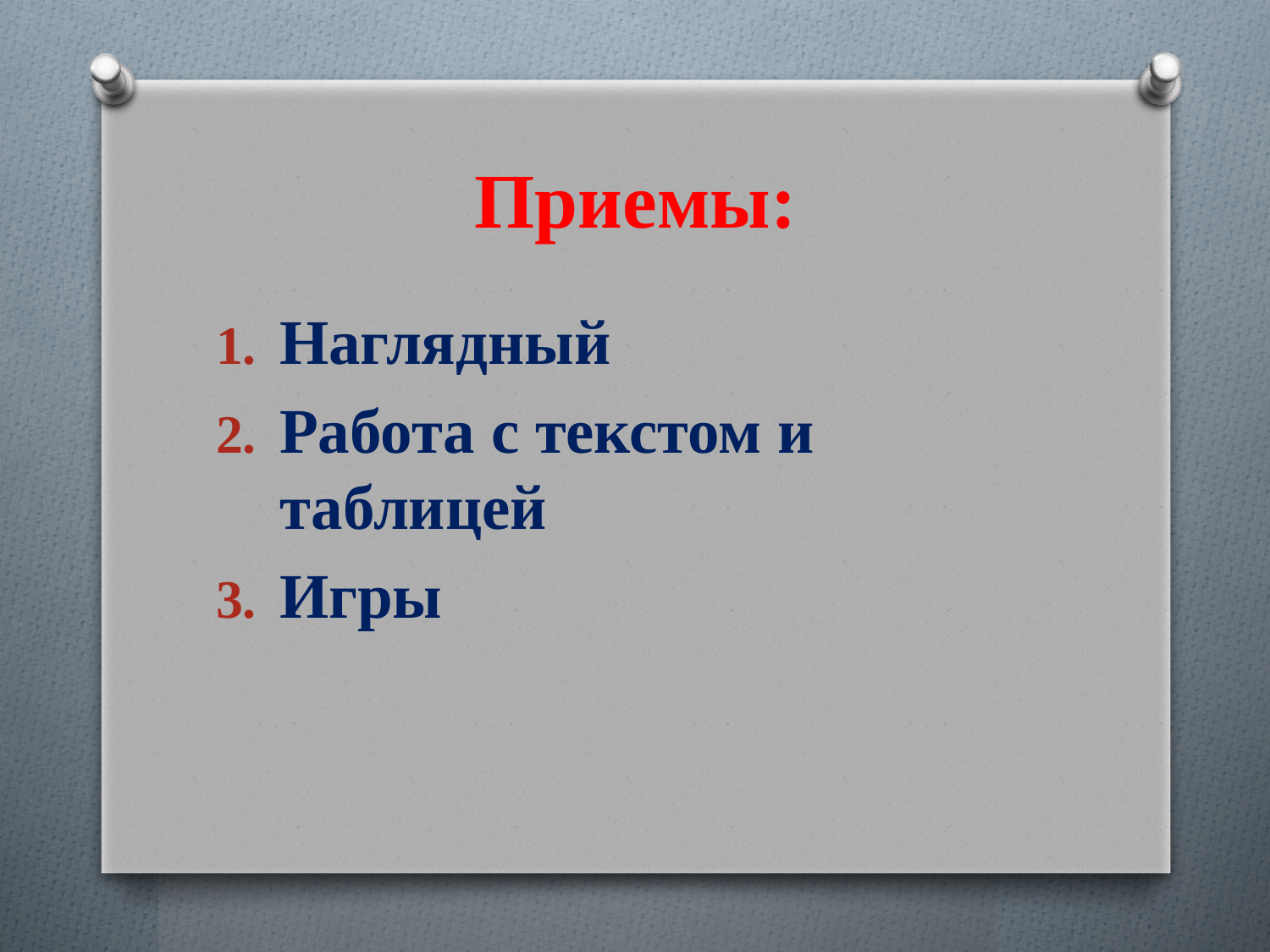

# Приемы:
Наглядный
Работа с текстом и таблицей
Игры